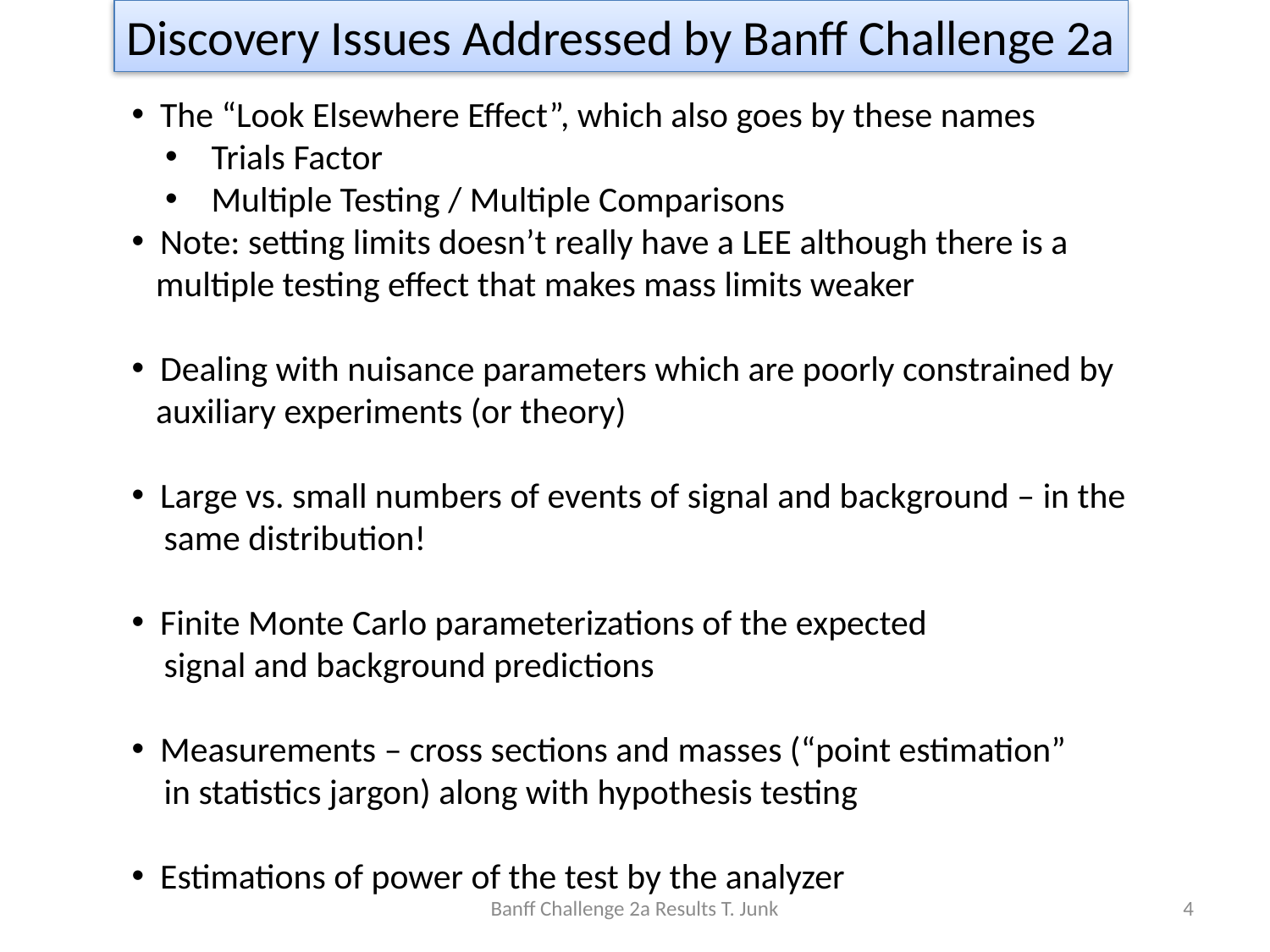

Discovery Issues Addressed by Banff Challenge 2a
  The “Look Elsewhere Effect”, which also goes by these names
  Trials Factor
  Multiple Testing / Multiple Comparisons
  Note: setting limits doesn’t really have a LEE although there is a
   multiple testing effect that makes mass limits weaker

  Dealing with nuisance parameters which are poorly constrained by
   auxiliary experiments (or theory)

  Large vs. small numbers of events of signal and background – in the
    same distribution!

  Finite Monte Carlo parameterizations of the expected
    signal and background predictions

  Measurements – cross sections and masses (“point estimation”
    in statistics jargon) along with hypothesis testing

  Estimations of power of the test by the analyzer
Banff Challenge 2a Results T. Junk
4